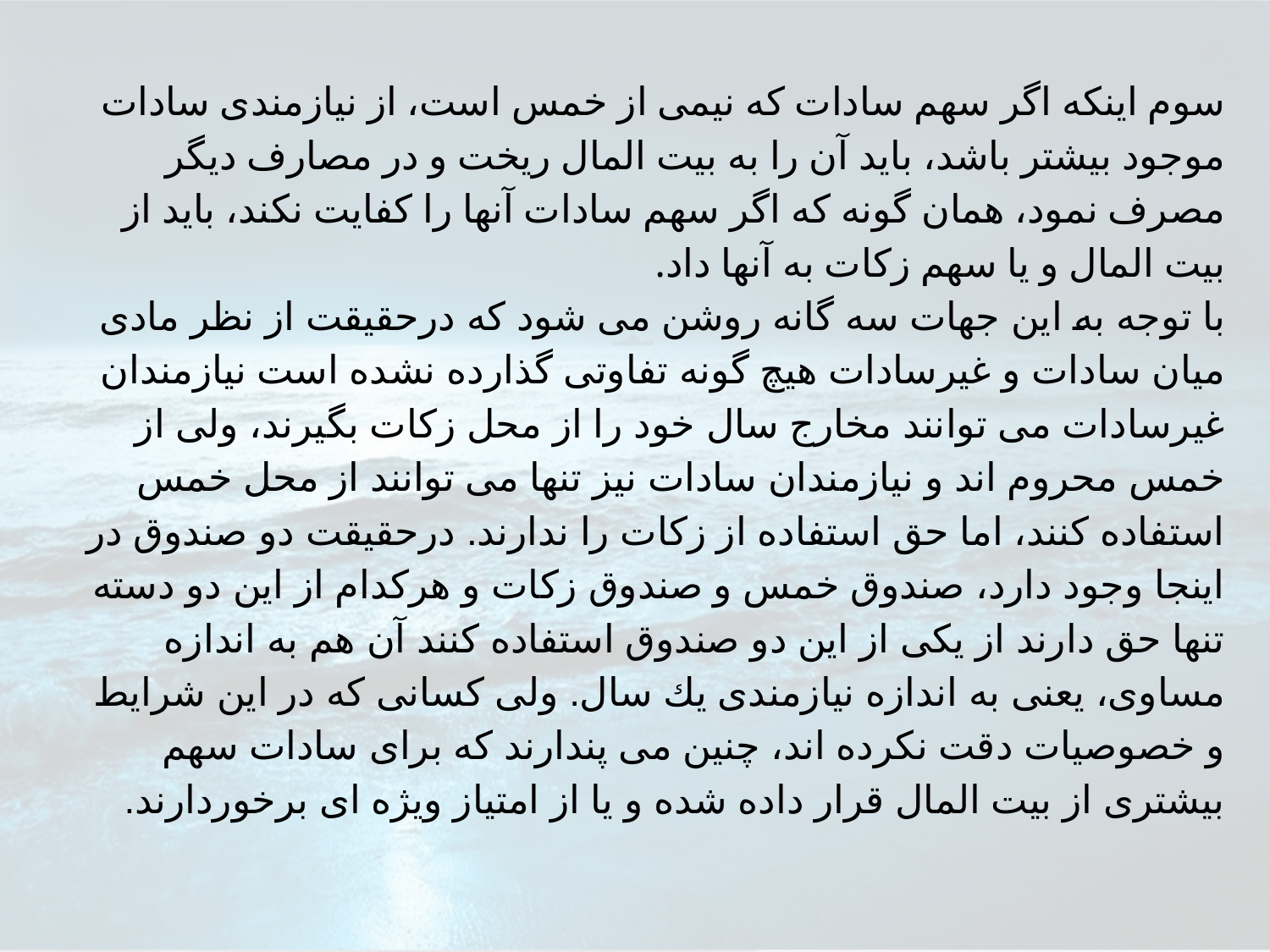

سوم اينكه اگر سهم سادات كه نيمى از خمس است، از نيازمندى سادات موجود بيشتر باشد، بايد آن را به بيت المال ريخت و در مصارف ديگر مصرف نمود، همان گونه كه اگر سهم سادات آنها را كفايت نكند، بايد از بيت المال و يا سهم زكات به آنها داد.
با توجه به اين جهات سه گانه روشن مى شود كه درحقيقت از نظر مادى ميان سادات و غيرسادات هيچ گونه تفاوتى گذارده نشده است نيازمندان غيرسادات مى توانند مخارج سال خود را از محل زكات بگيرند، ولى از خمس محروم اند و نيازمندان سادات نيز تنها مى توانند از محل خمس استفاده كنند، اما حق استفاده از زكات را ندارند. درحقيقت دو صندوق در اينجا وجود دارد، صندوق خمس و صندوق زكات و هركدام از اين دو دسته تنها حق دارند از يكى از اين دو صندوق استفاده كنند آن هم به اندازه مساوى، يعنى به اندازه نيازمندى يك سال. ولى كسانى كه در اين شرايط و خصوصيات دقت نكرده اند، چنين مى پندارند كه براى سادات سهم بيشترى از بيت المال قرار داده شده و يا از امتياز ويژه اى برخوردارند.